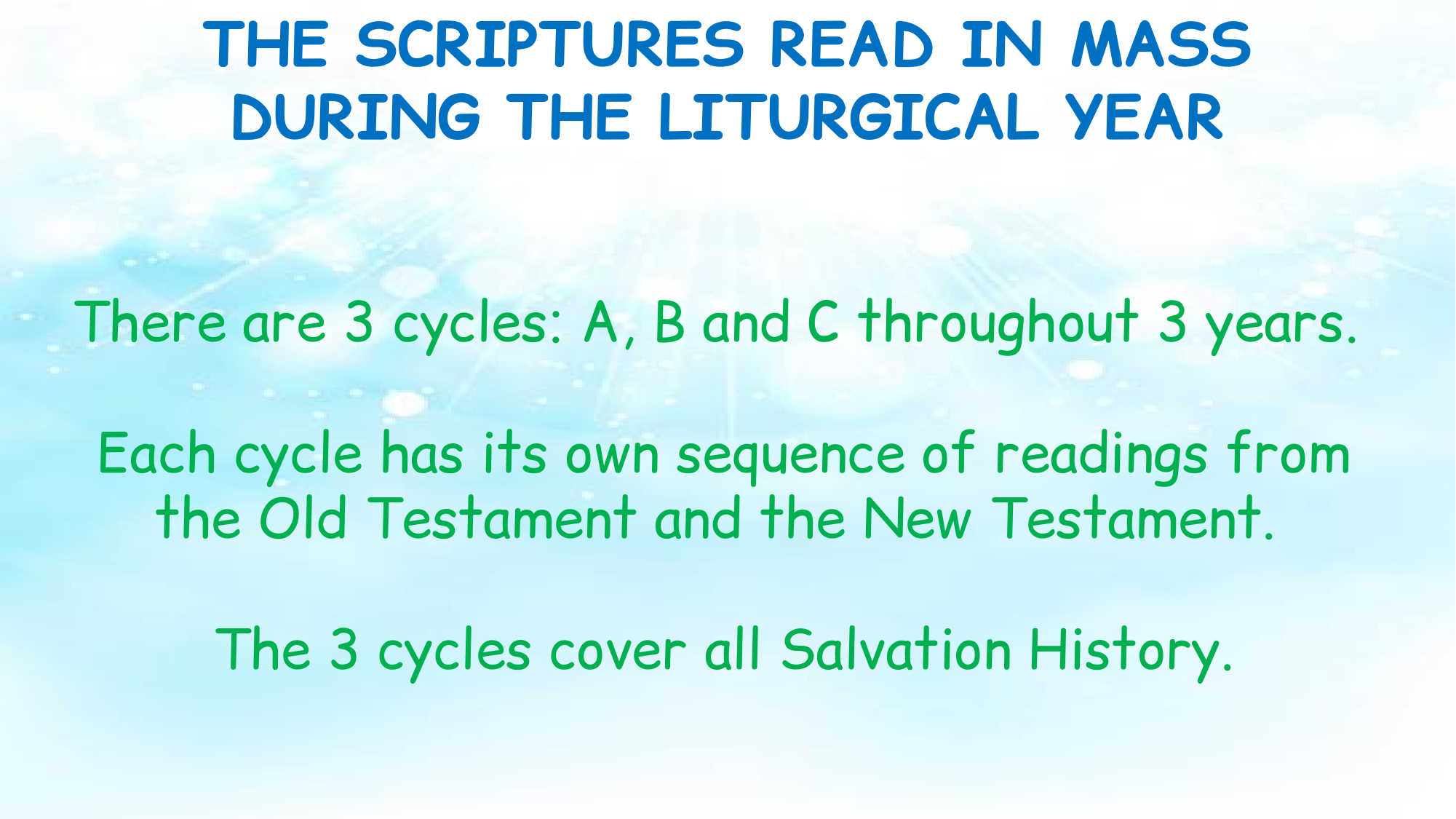

THE SCRIPTURES READ IN MASS DURING THE LITURGICAL YEAR
# There are 3 cycles: A, B and C throughout 3 years. Each cycle has its own sequence of readings from the Old Testament and the New Testament. The 3 cycles cover all Salvation History.